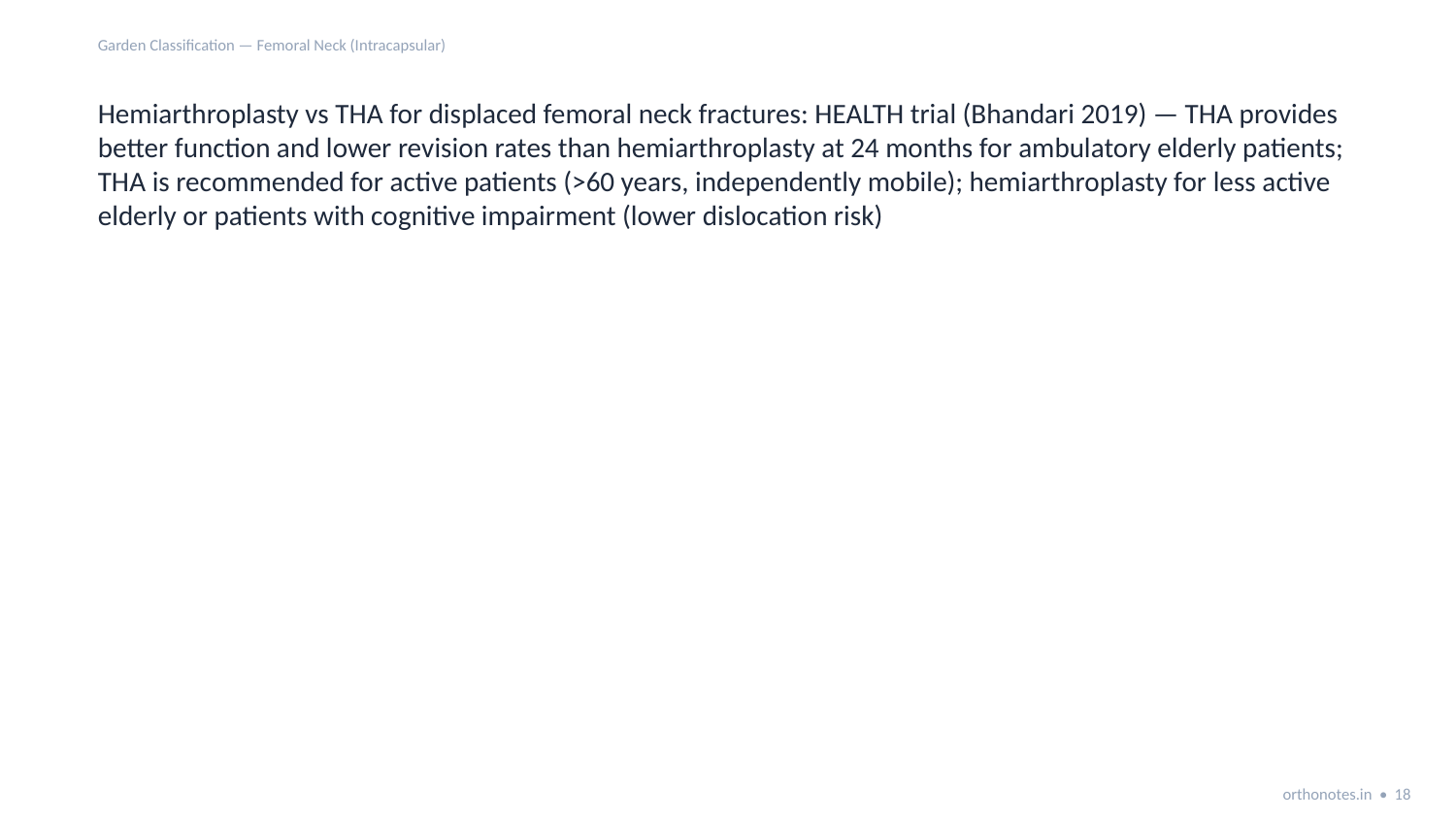

Garden Classification — Femoral Neck (Intracapsular)
Hemiarthroplasty vs THA for displaced femoral neck fractures: HEALTH trial (Bhandari 2019) — THA provides better function and lower revision rates than hemiarthroplasty at 24 months for ambulatory elderly patients; THA is recommended for active patients (>60 years, independently mobile); hemiarthroplasty for less active elderly or patients with cognitive impairment (lower dislocation risk)
orthonotes.in  •  18